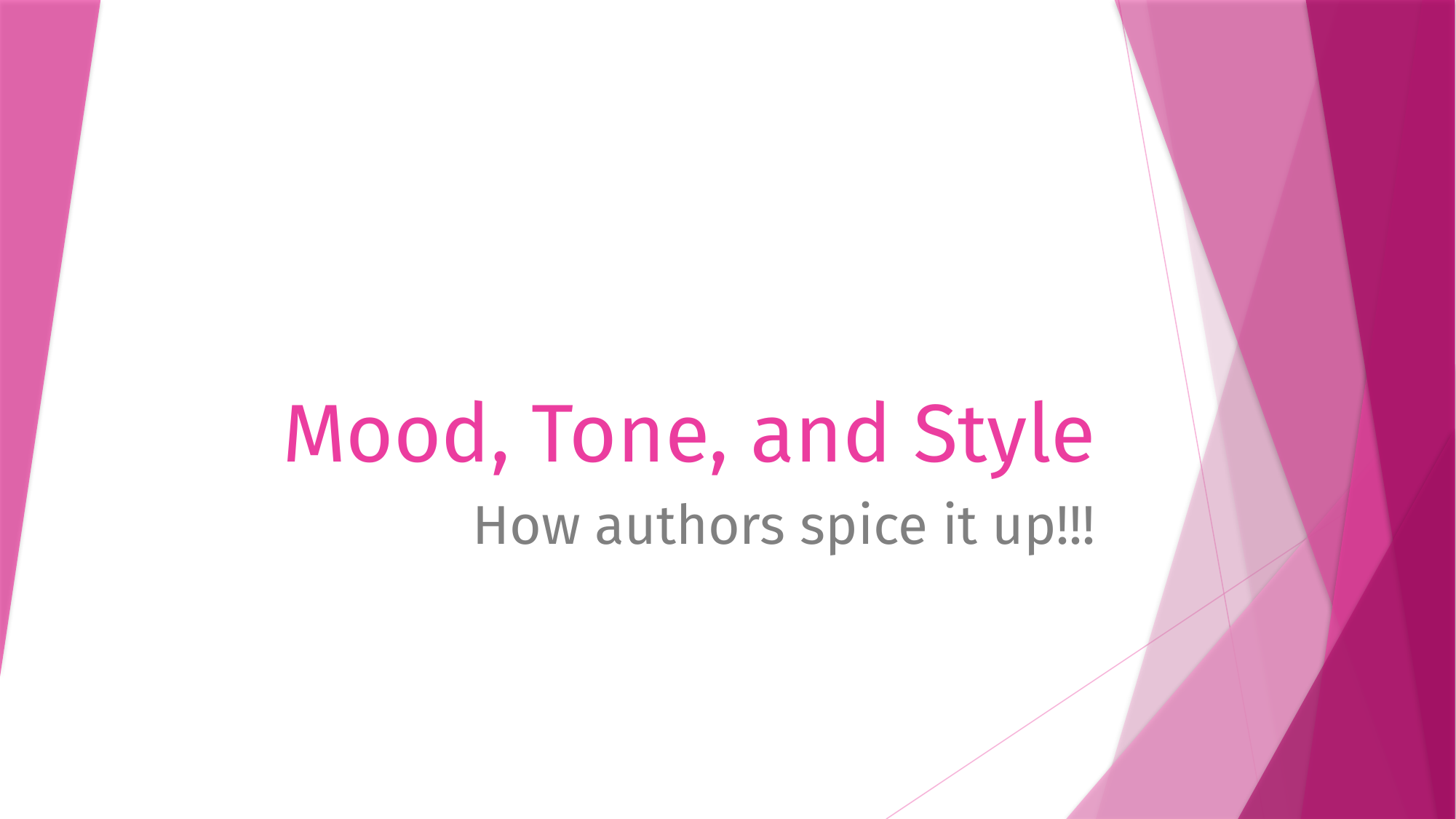

# Mood, Tone, and Style
How authors spice it up!!!